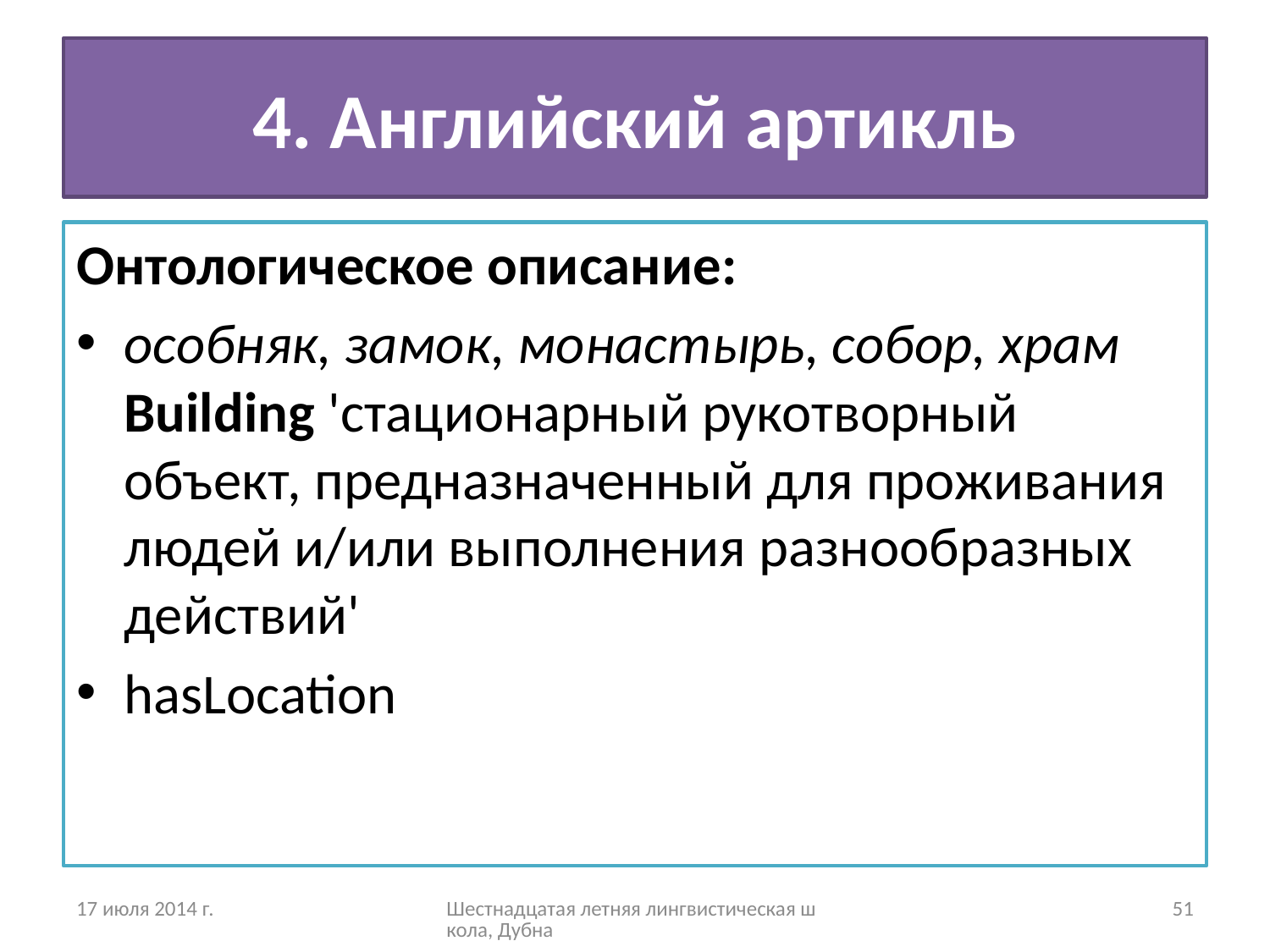

# 4. Английский артикль
Онтологическое описание:
особняк, замок, монастырь, собор, храм	Building 'стационарный рукотворный объект, предназначенный для проживания людей и/или выполнения разнообразных действий'
hasLocation
17 июля 2014 г.
Шестнадцатая летняя лингвистическая школа, Дубна
51